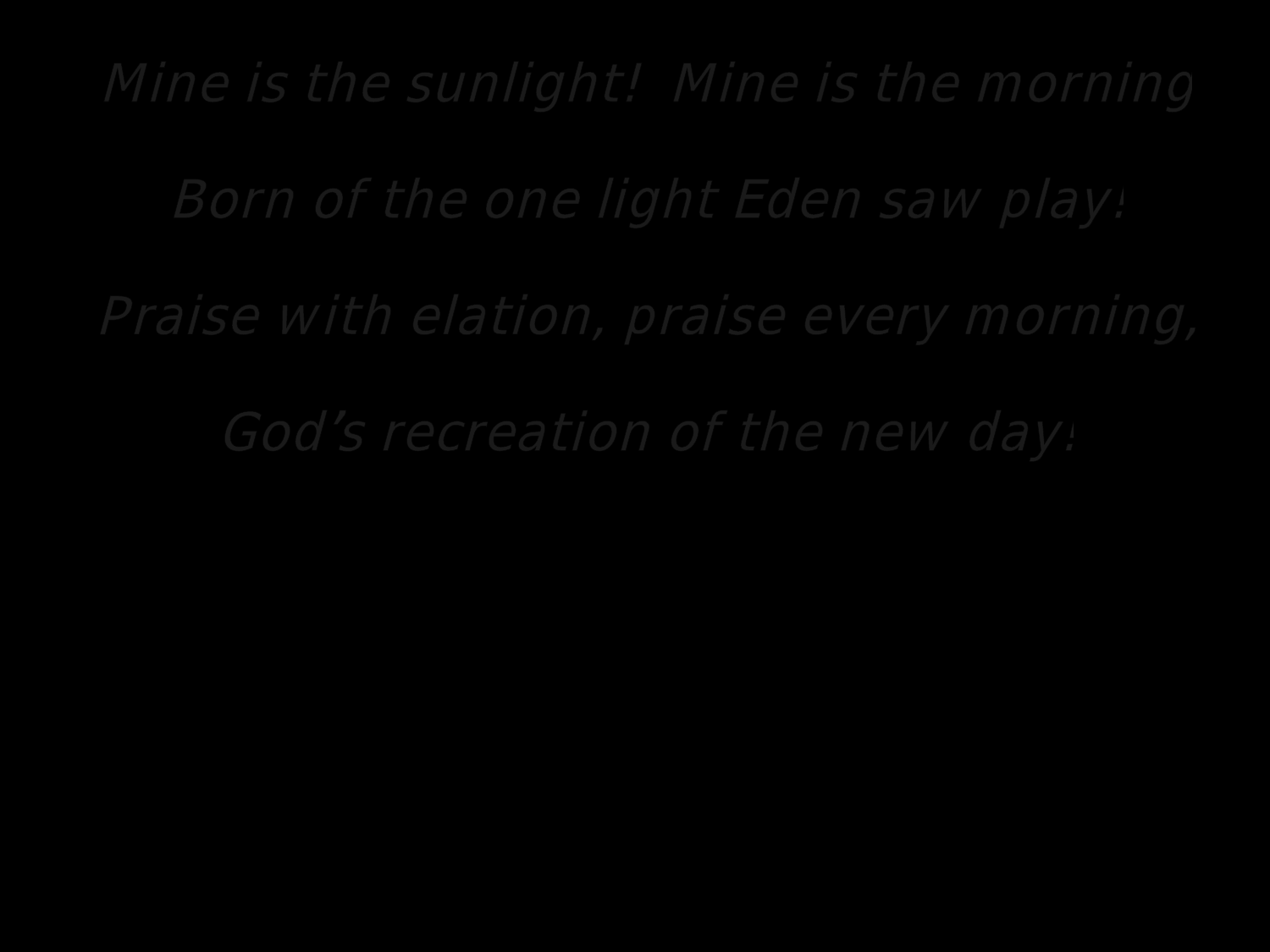

Mine is the sunlight!  Mine is the morning
Born of the one light Eden saw play!
Praise with elation, praise every morning,
God’s recreation of the new day!